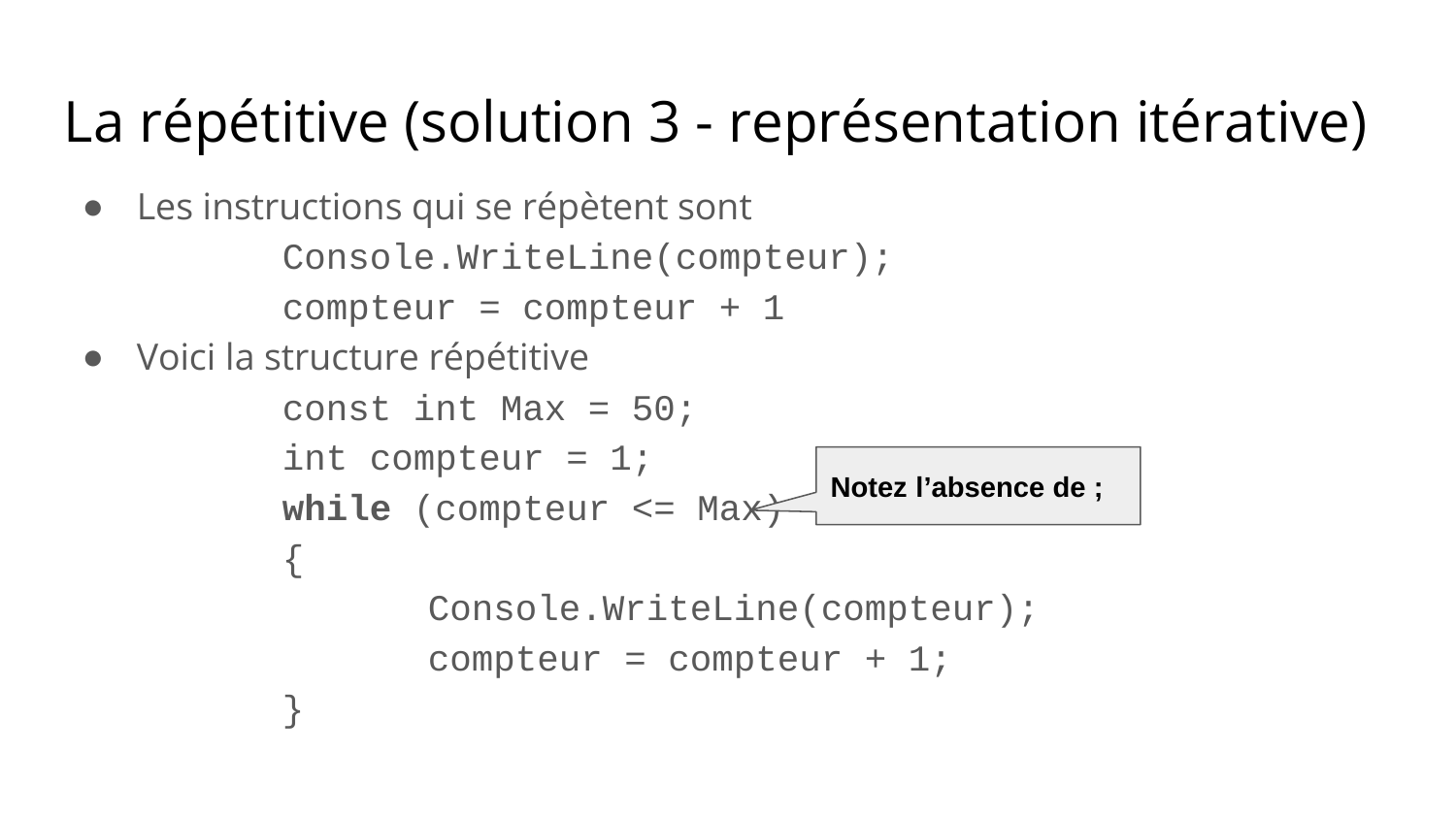

La répétitive (solution 3 - représentation itérative)
Les instructions qui se répètent sont
	Console.WriteLine(compteur);
	compteur = compteur + 1
Voici la structure répétitive
	const int Max = 50;
	int compteur = 1;
	while (compteur <= Max)
	{
   		Console.WriteLine(compteur);
   		compteur = compteur + 1;
	}

Notez l’absence de ;